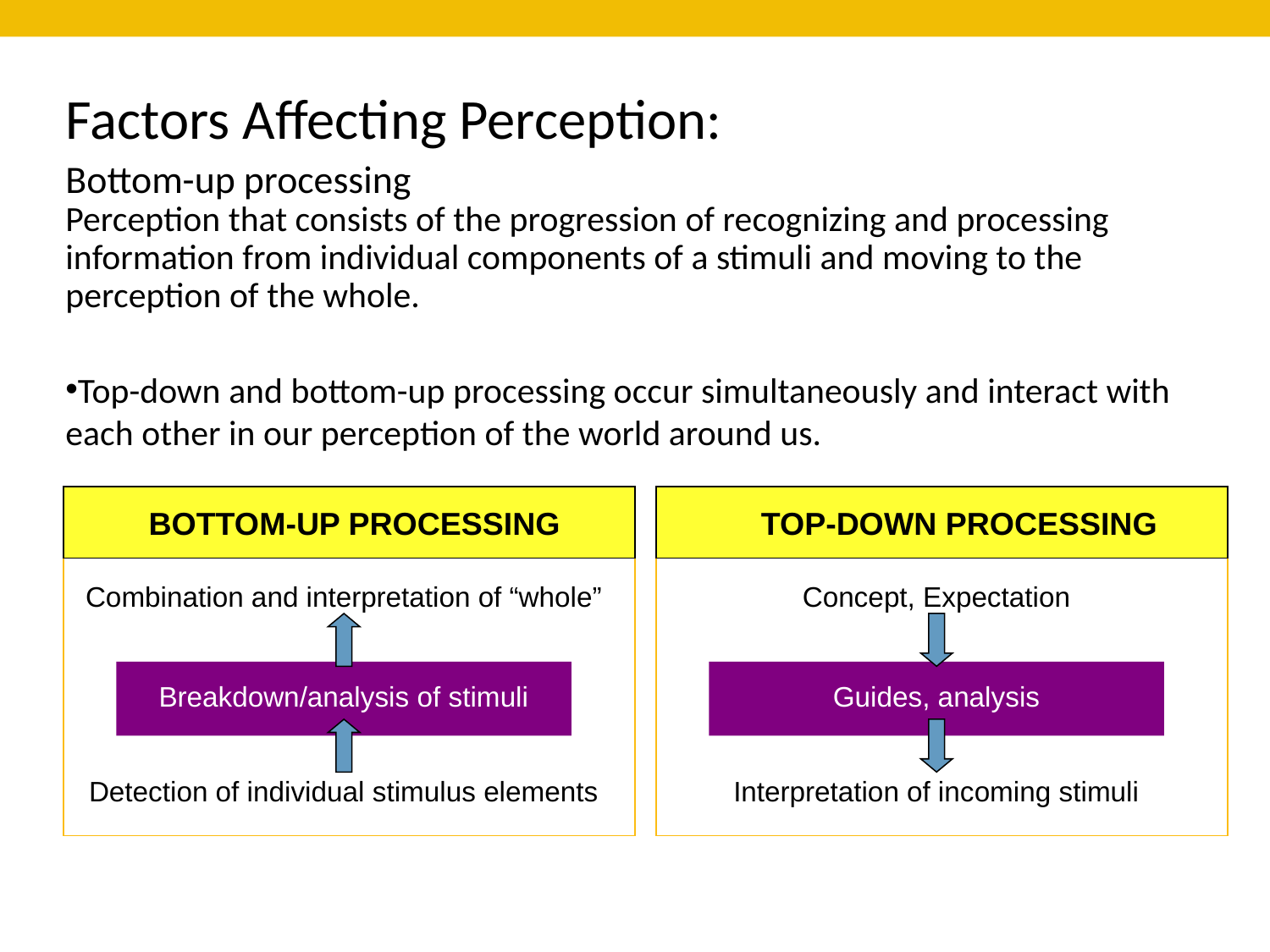

Factors Affecting Perception:
Bottom-up processing
Perception that consists of the progression of recognizing and processing information from individual components of a stimuli and moving to the perception of the whole.

Top-down and bottom-up processing occur simultaneously and interact with each other in our perception of the world around us.

BOTTOM-UP PROCESSING
TOP-DOWN PROCESSING

Combination and interpretation of “whole”
Concept, Expectation

Breakdown/analysis of stimuli
Guides, analysis

Detection of individual stimulus elements
Interpretation of incoming stimuli